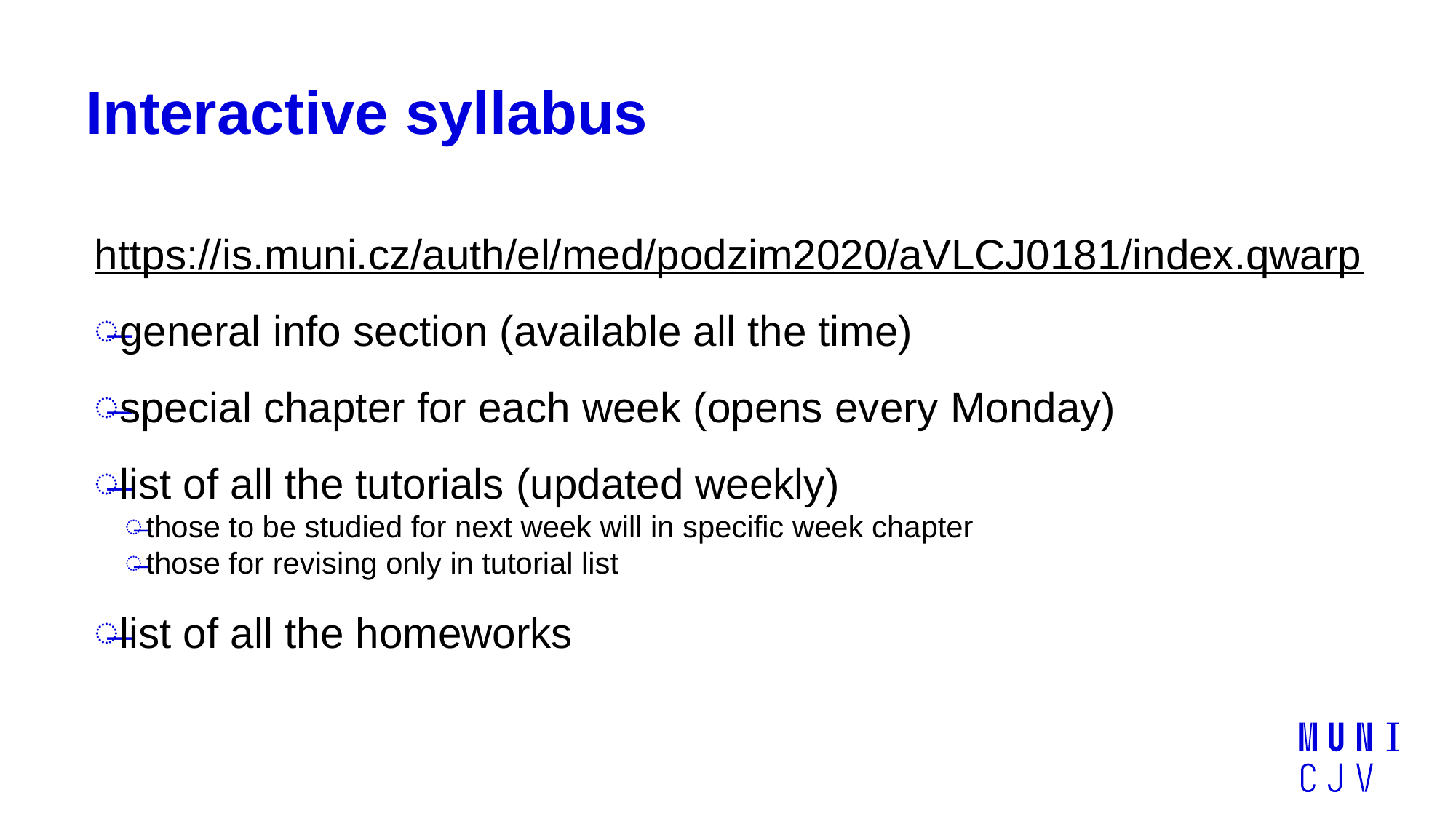

# Interactive syllabus
https://is.muni.cz/auth/el/med/podzim2020/aVLCJ0181/index.qwarp
general info section (available all the time)
special chapter for each week (opens every Monday)
list of all the tutorials (updated weekly)
those to be studied for next week will in specific week chapter
those for revising only in tutorial list
list of all the homeworks